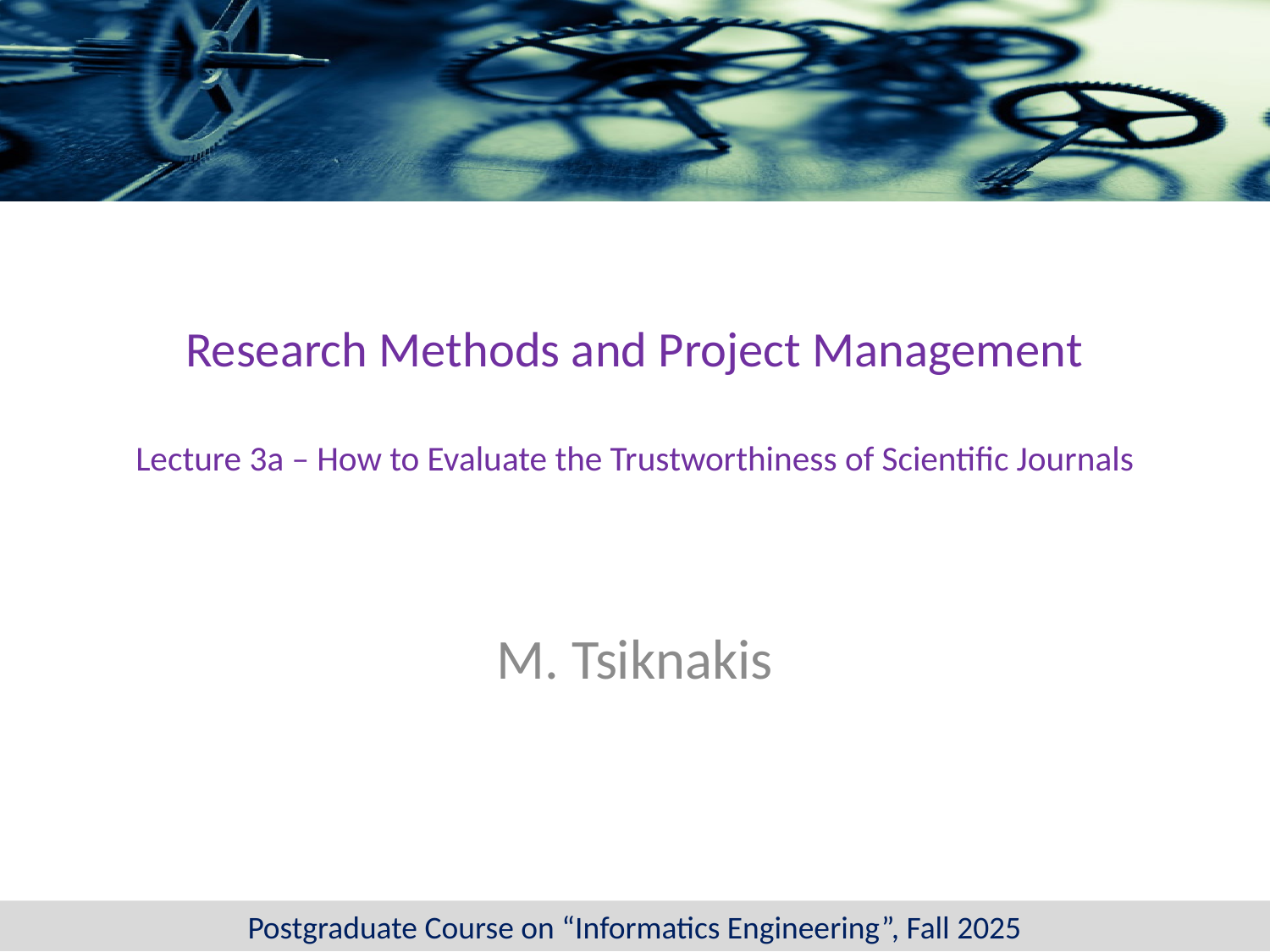

# Research Methods and Project Management Lecture 3a – How to Evaluate the Trustworthiness of Scientific Journals
M. Tsiknakis
Postgraduate Course on “Informatics Engineering”, Fall 2025